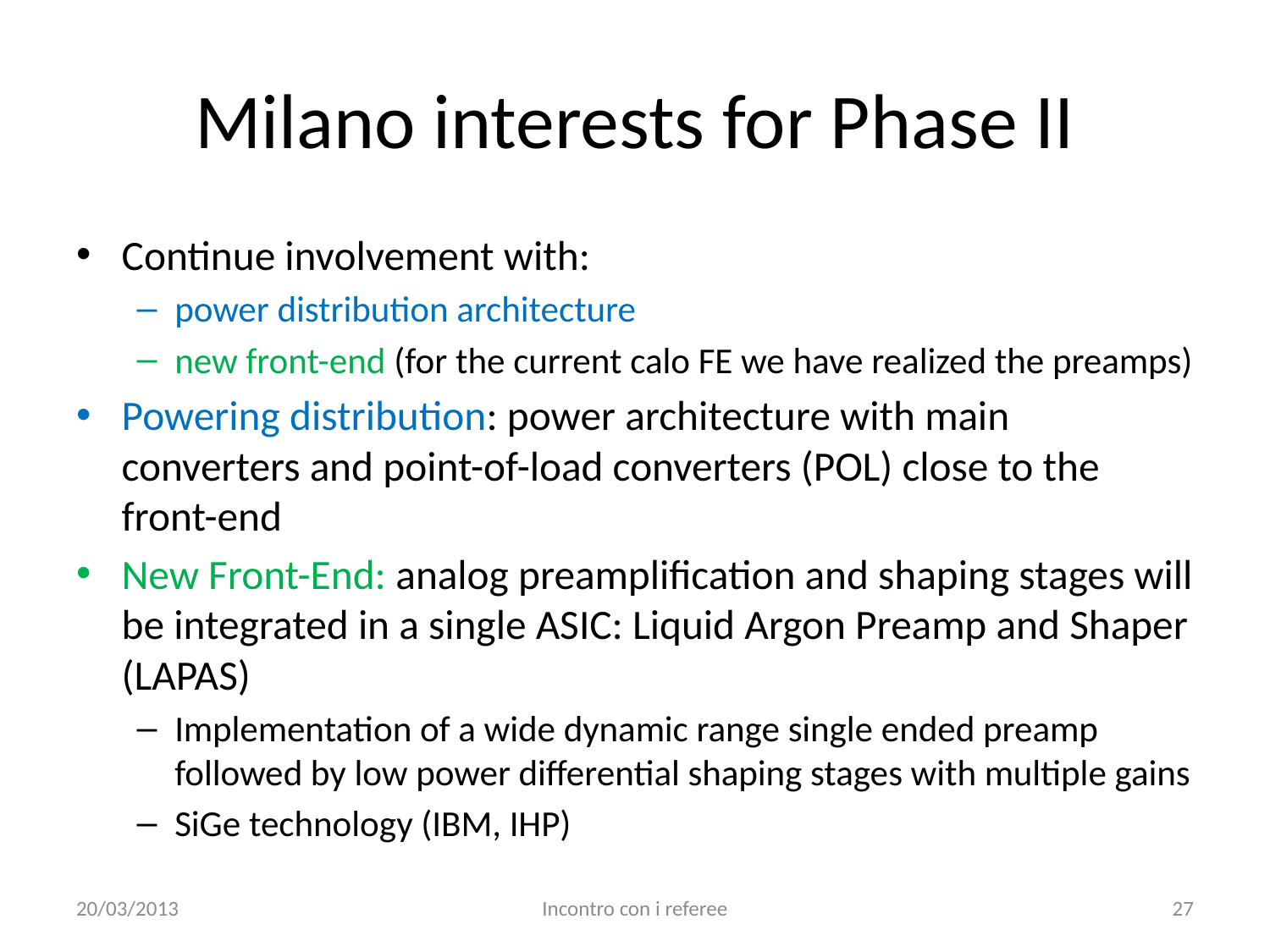

# Milano interests for Phase II
Continue involvement with:
power distribution architecture
new front-end (for the current calo FE we have realized the preamps)
Powering distribution: power architecture with main converters and point-of-load converters (POL) close to the front-end
New Front-End: analog preamplification and shaping stages will be integrated in a single ASIC: Liquid Argon Preamp and Shaper (LAPAS)
Implementation of a wide dynamic range single ended preamp followed by low power differential shaping stages with multiple gains
SiGe technology (IBM, IHP)

20/03/2013
Incontro con i referee
27